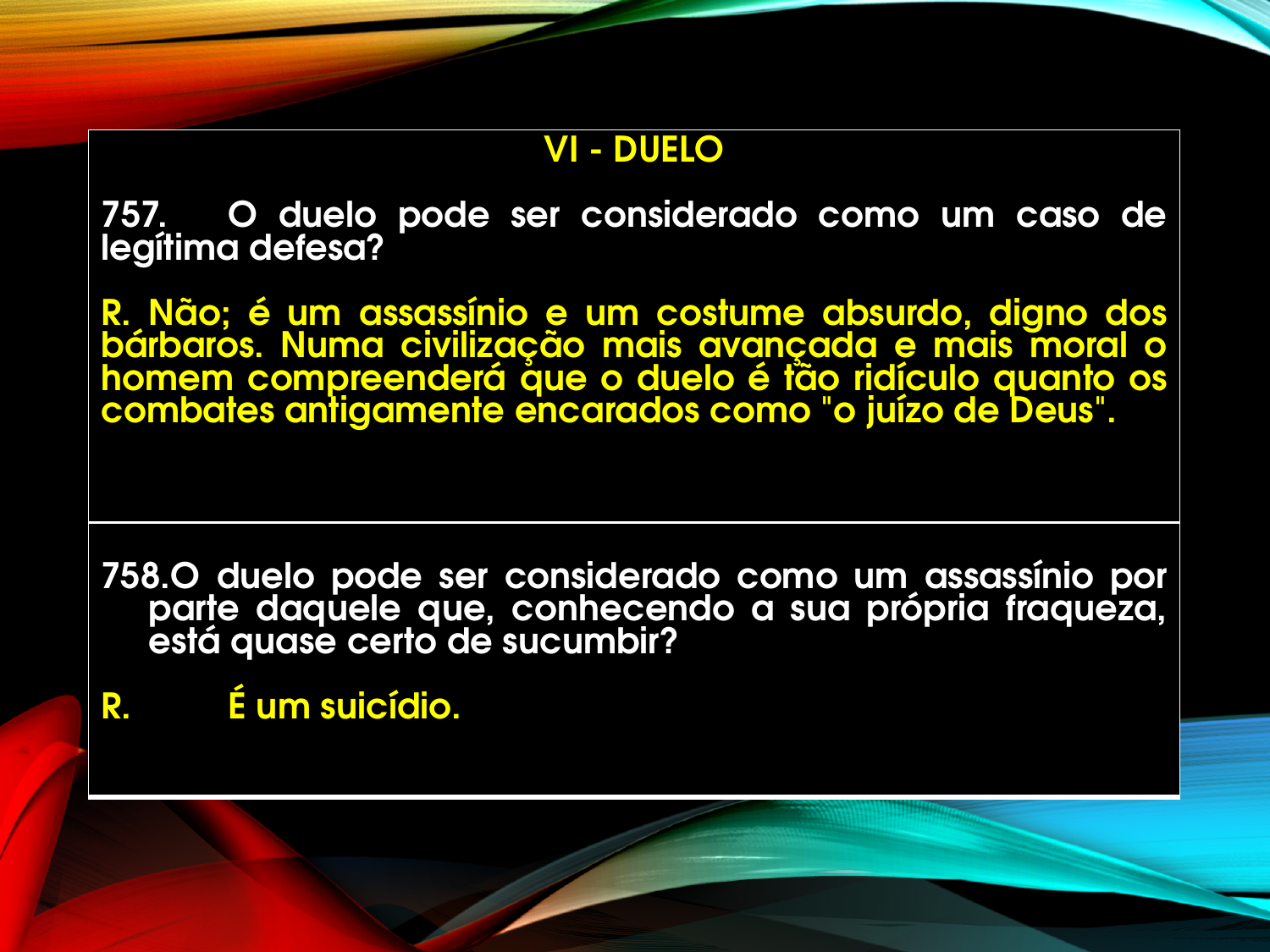

| VI - DUELO 757. O duelo pode ser considerado como um caso de legítima defesa? R. Não; é um assassínio e um costume absurdo, digno dos bárbaros. Numa civilização mais avançada e mais moral o homem compreenderá que o duelo é tão ridículo quanto os combates antigamente encarados como "o juízo de Deus". |
| --- |
| O duelo pode ser considerado como um assassínio por parte daquele que, conhecendo a sua própria fraqueza, está quase certo de sucumbir? R. É um suicídio. |
| --- |